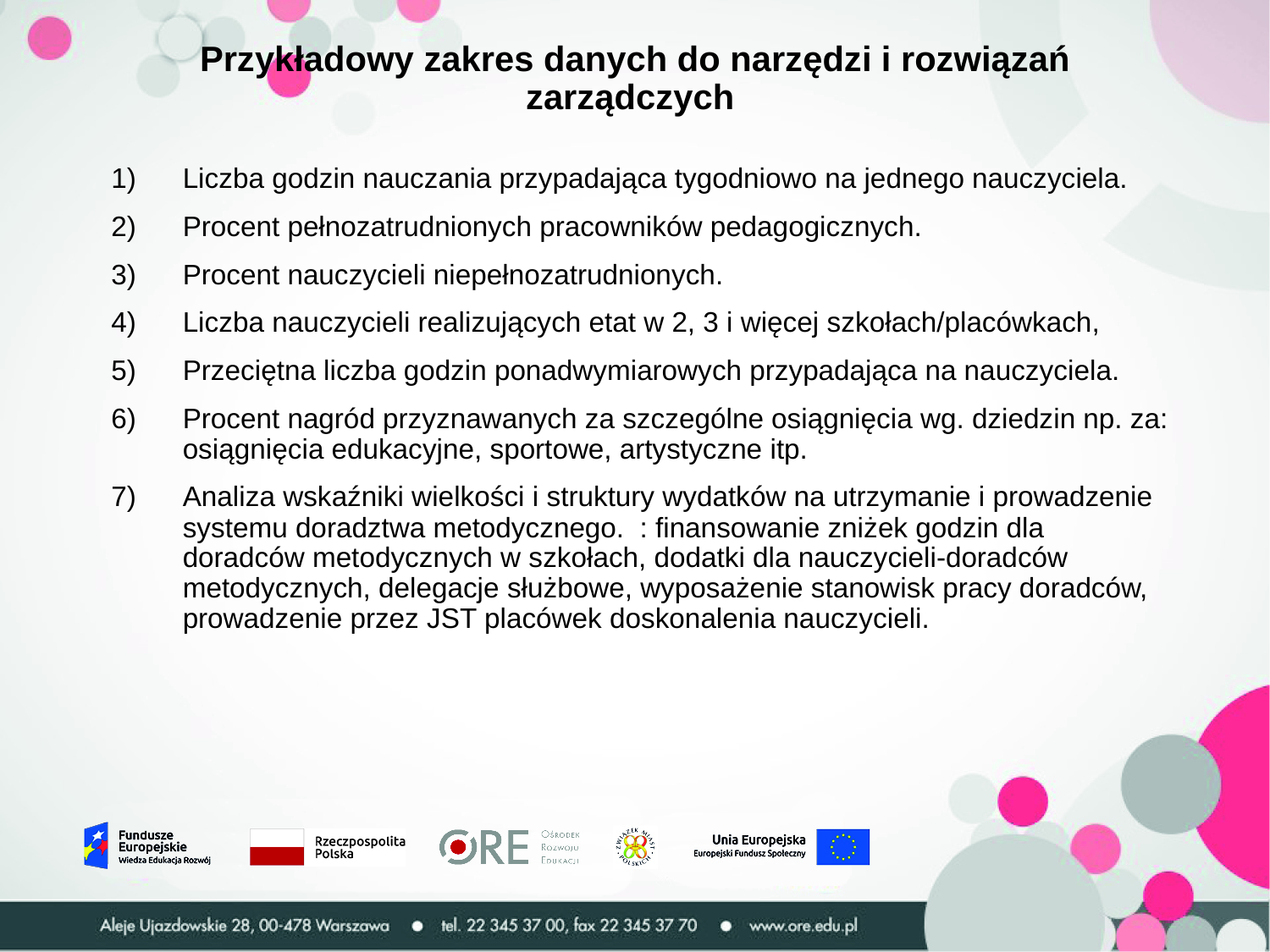

# Przykładowy zakres danych do narzędzi i rozwiązań zarządczych
Liczba godzin nauczania przypadająca tygodniowo na jednego nauczyciela.
Procent pełnozatrudnionych pracowników pedagogicznych.
Procent nauczycieli niepełnozatrudnionych.
Liczba nauczycieli realizujących etat w 2, 3 i więcej szkołach/placówkach,
Przeciętna liczba godzin ponadwymiarowych przypadająca na nauczyciela.
Procent nagród przyznawanych za szczególne osiągnięcia wg. dziedzin np. za: osiągnięcia edukacyjne, sportowe, artystyczne itp.
Analiza wskaźniki wielkości i struktury wydatków na utrzymanie i prowadzenie systemu doradztwa metodycznego.  : finansowanie zniżek godzin dla doradców metodycznych w szkołach, dodatki dla nauczycieli-doradców metodycznych, delegacje służbowe, wyposażenie stanowisk pracy doradców, prowadzenie przez JST placówek doskonalenia nauczycieli.